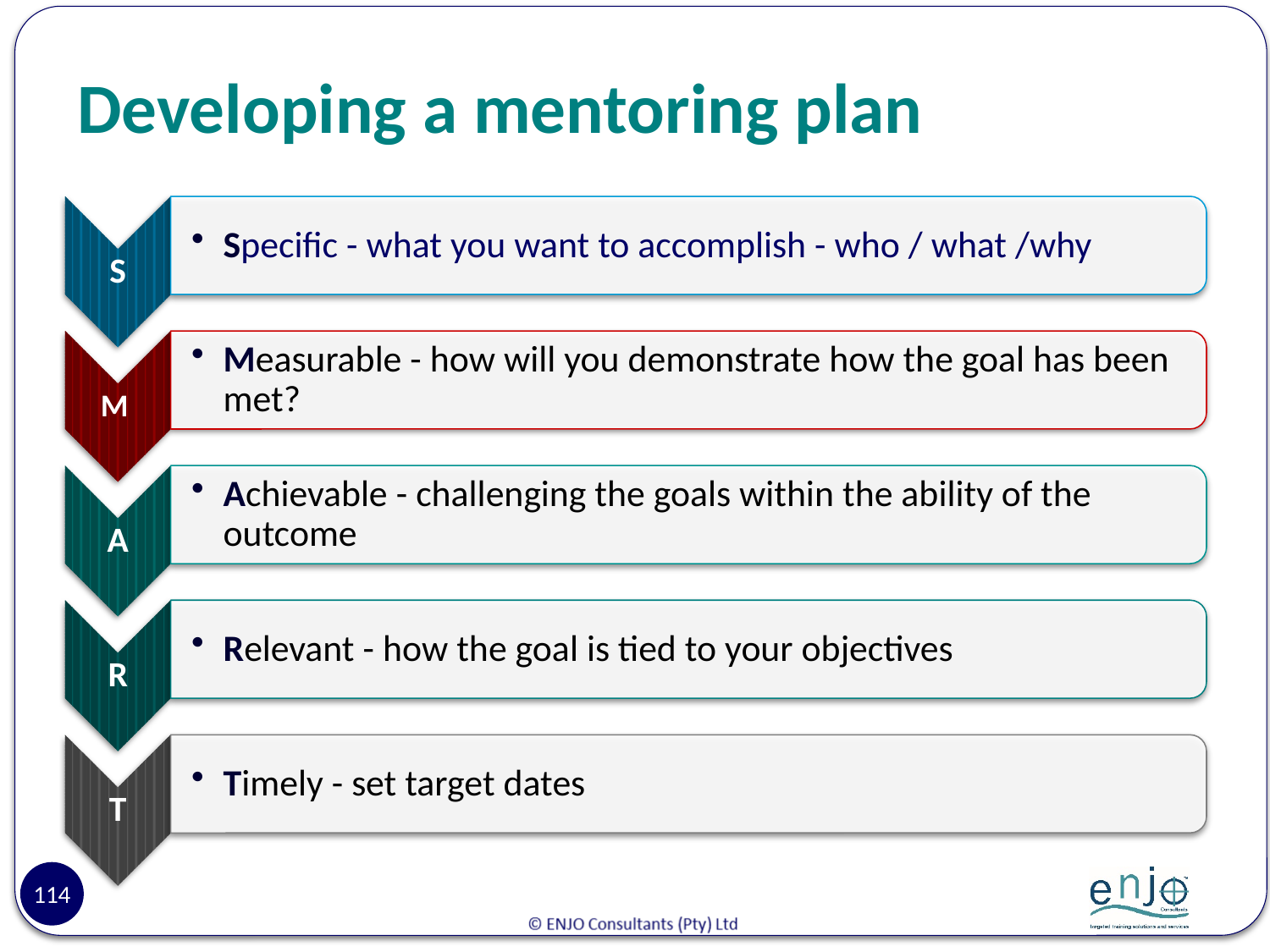

# Developing a mentoring plan
S
Specific - what you want to accomplish - who / what /why
M
Measurable - how will you demonstrate how the goal has been met?
A
Achievable - challenging the goals within the ability of the outcome
R
Relevant - how the goal is tied to your objectives
T
Timely - set target dates
114